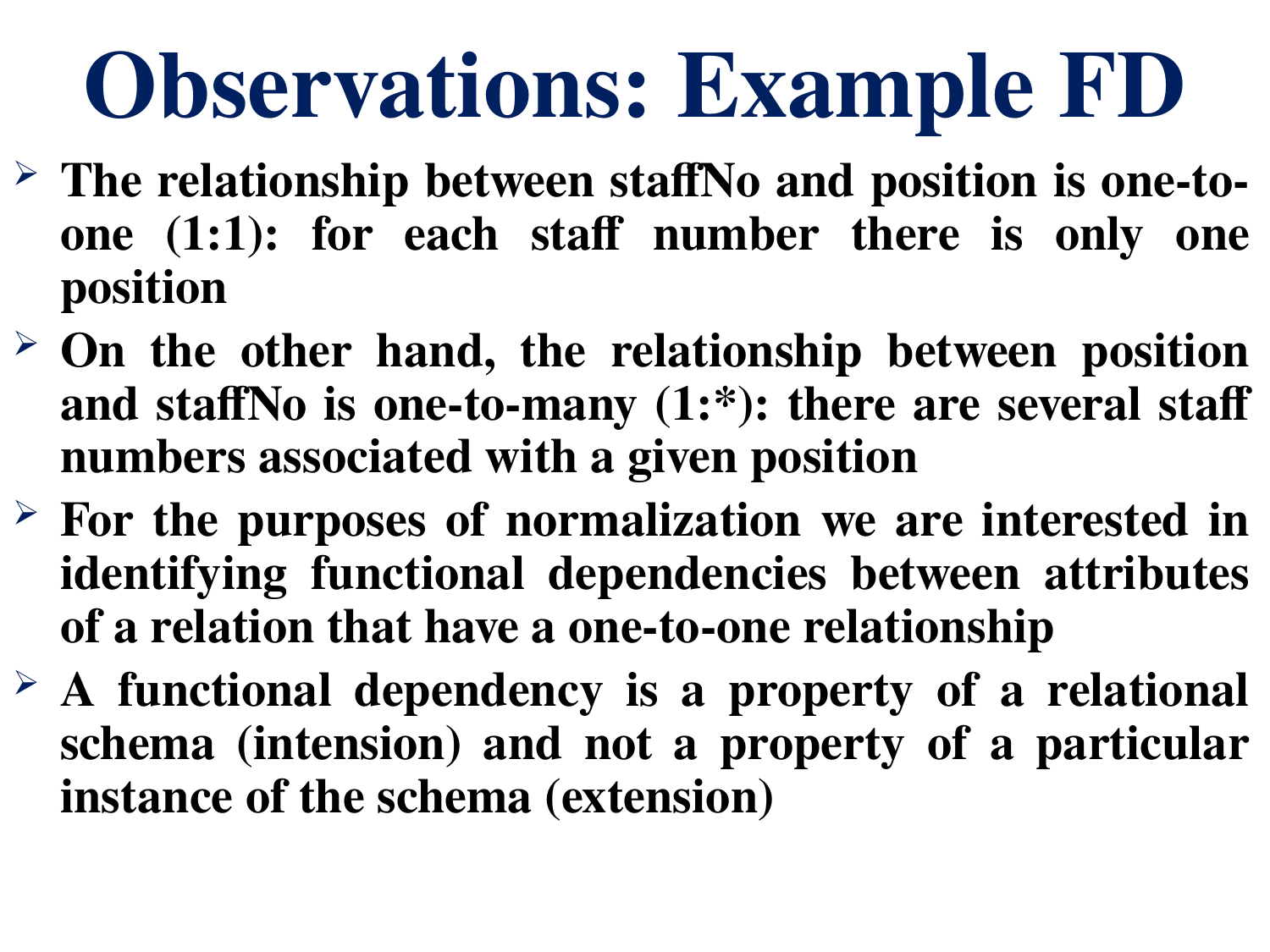

# Observations: Example FD
The relationship between staffNo and position is one-to-one (1:1): for each staff number there is only one position
On the other hand, the relationship between position and staffNo is one-to-many (1:*): there are several staff numbers associated with a given position
For the purposes of normalization we are interested in identifying functional dependencies between attributes of a relation that have a one-to-one relationship
A functional dependency is a property of a relational schema (intension) and not a property of a particular instance of the schema (extension)